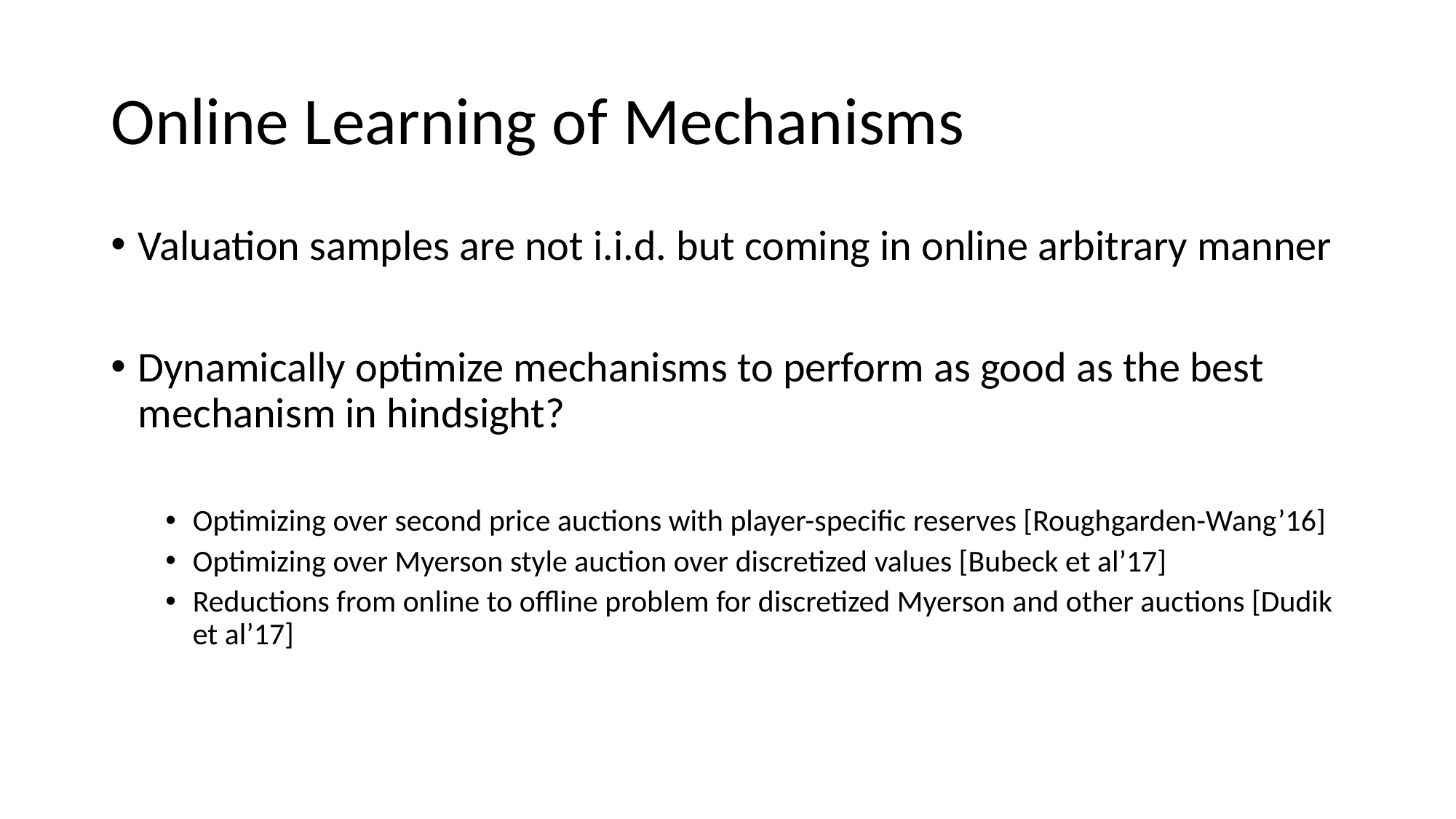

# Online Learning of Mechanisms
Valuation samples are not i.i.d. but coming in online arbitrary manner

Dynamically optimize mechanisms to perform as good as the best mechanism in hindsight?

Optimizing over second price auctions with player-specific reserves [Roughgarden-Wang’16]
Optimizing over Myerson style auction over discretized values [Bubeck et al’17]
Reductions from online to offline problem for discretized Myerson and other auctions [Dudik et al’17]